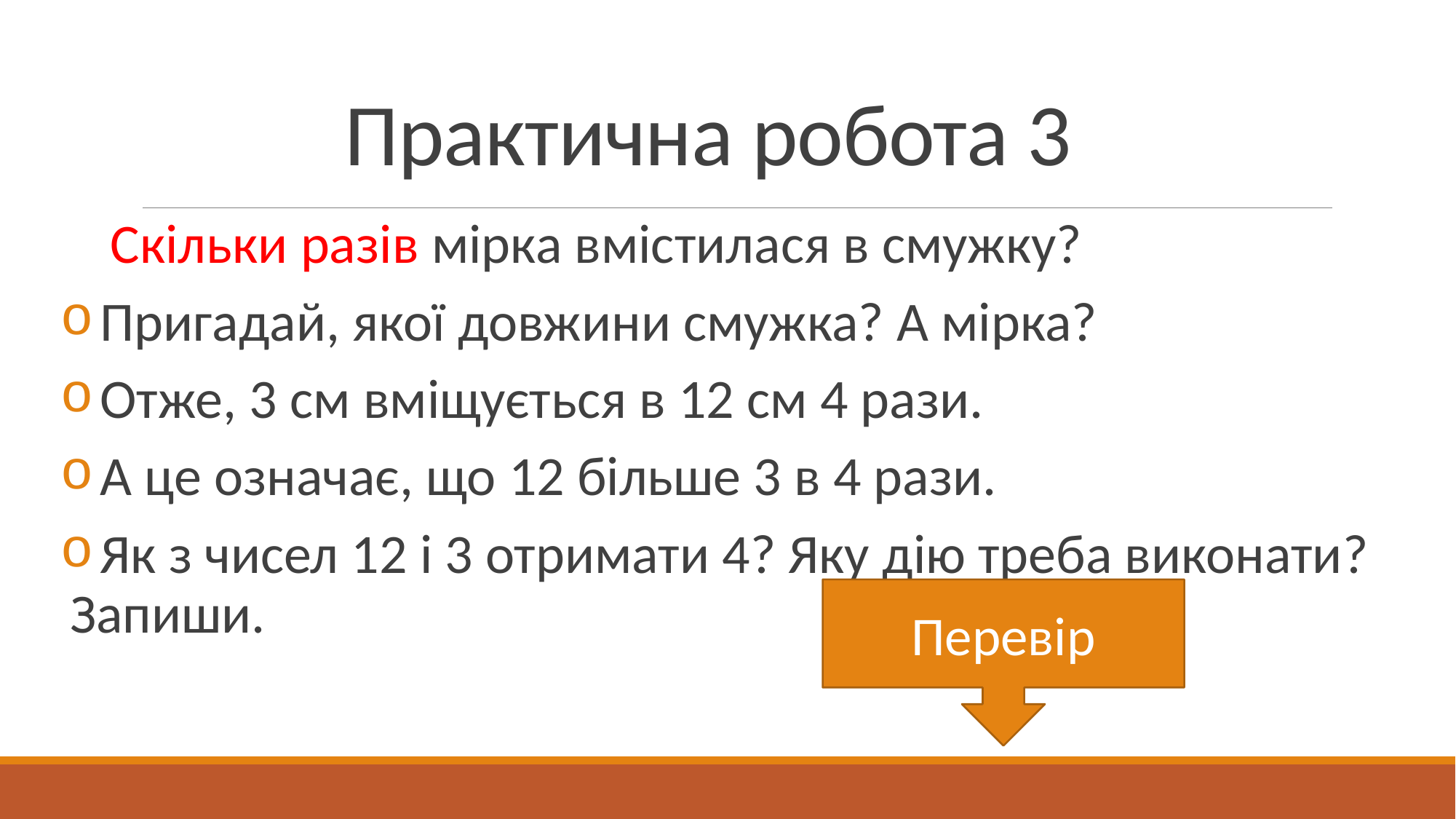

# Практична робота 3
    Скільки разів мірка вмістилася в смужку?
 Пригадай, якої довжини смужка? А мірка?
 Отже, 3 см вміщується в 12 см 4 рази.
 А це означає, що 12 більше 3 в 4 рази.
 Як з чисел 12 і 3 отримати 4? Яку дію треба виконати? Запиши.

12 : 3 = 4
Перевір